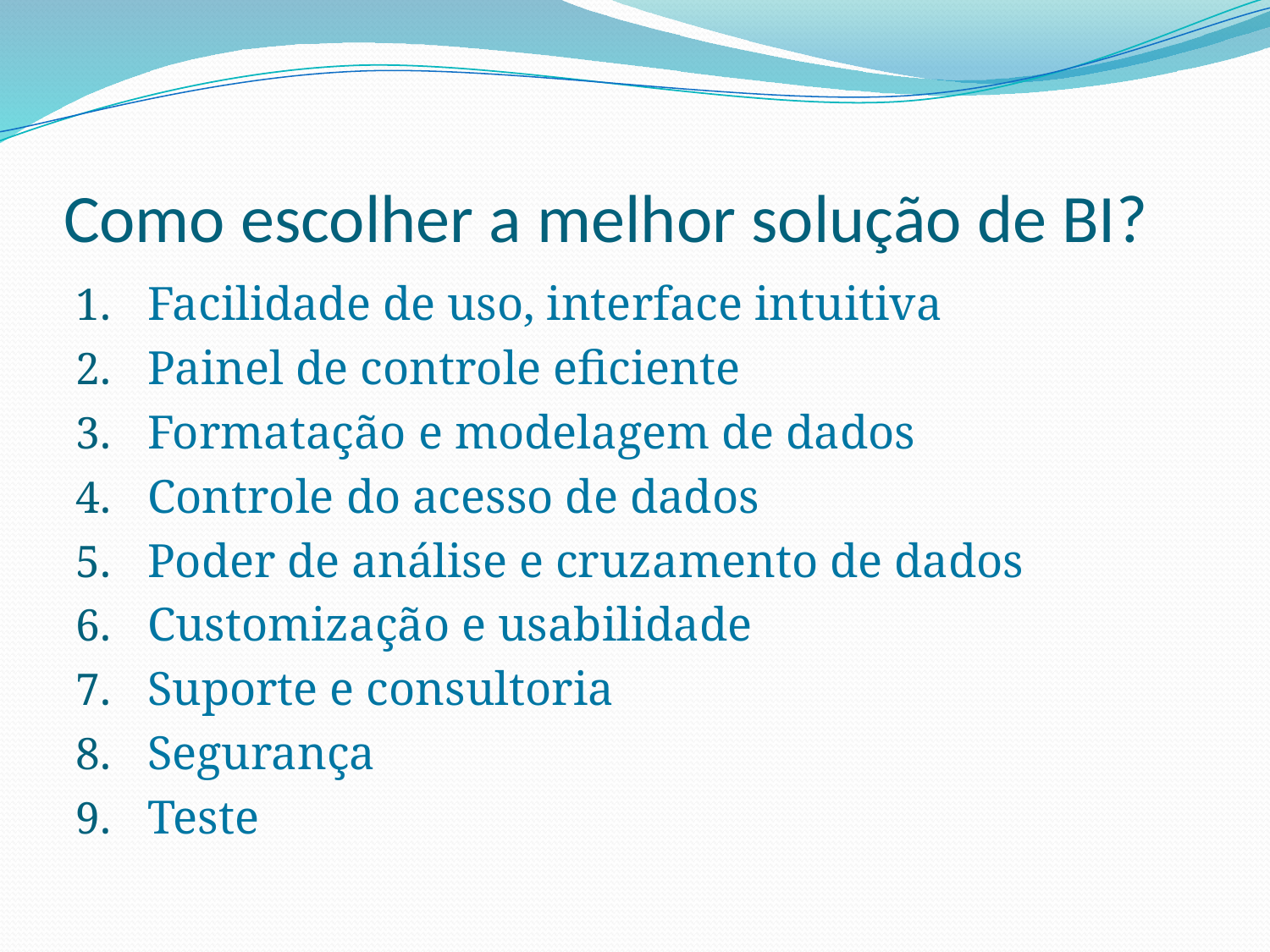

# Como escolher a melhor solução de BI?
Facilidade de uso, interface intuitiva
Painel de controle eficiente
Formatação e modelagem de dados
Controle do acesso de dados
Poder de análise e cruzamento de dados
Customização e usabilidade
Suporte e consultoria
Segurança
Teste